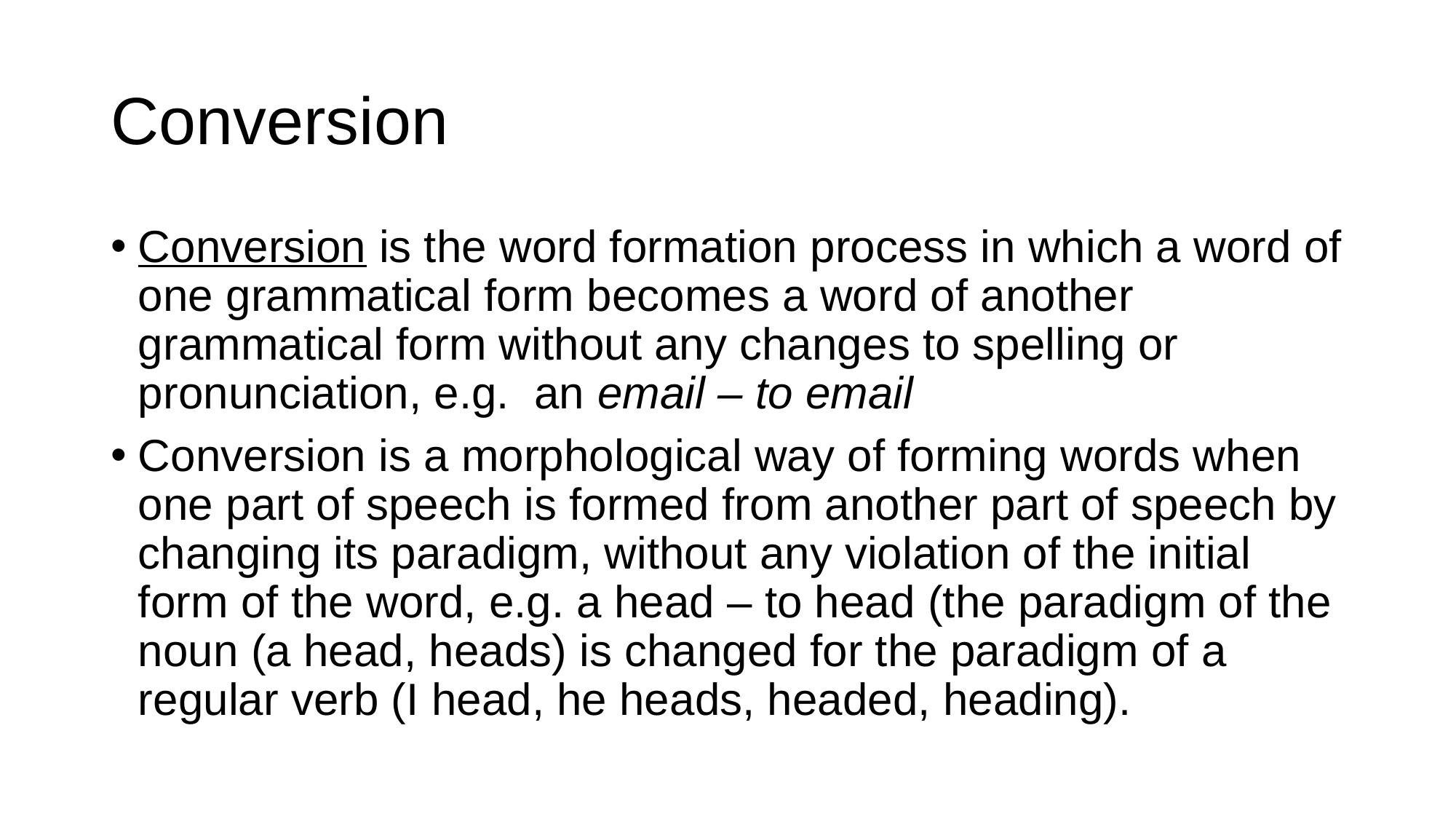

# Conversion
Conversion is the word formation process in which a word of one grammatical form becomes a word of another grammatical form without any changes to spelling or pronunciation, e.g.  an email – to email
Conversion is a morphological way of forming words when one part of speech is formed from another part of speech by changing its paradigm, without any violation of the initial form of the word, e.g. a head – to head (the paradigm of the noun (a head, heads) is changed for the paradigm of a regular verb (I head, he heads, headed, heading).